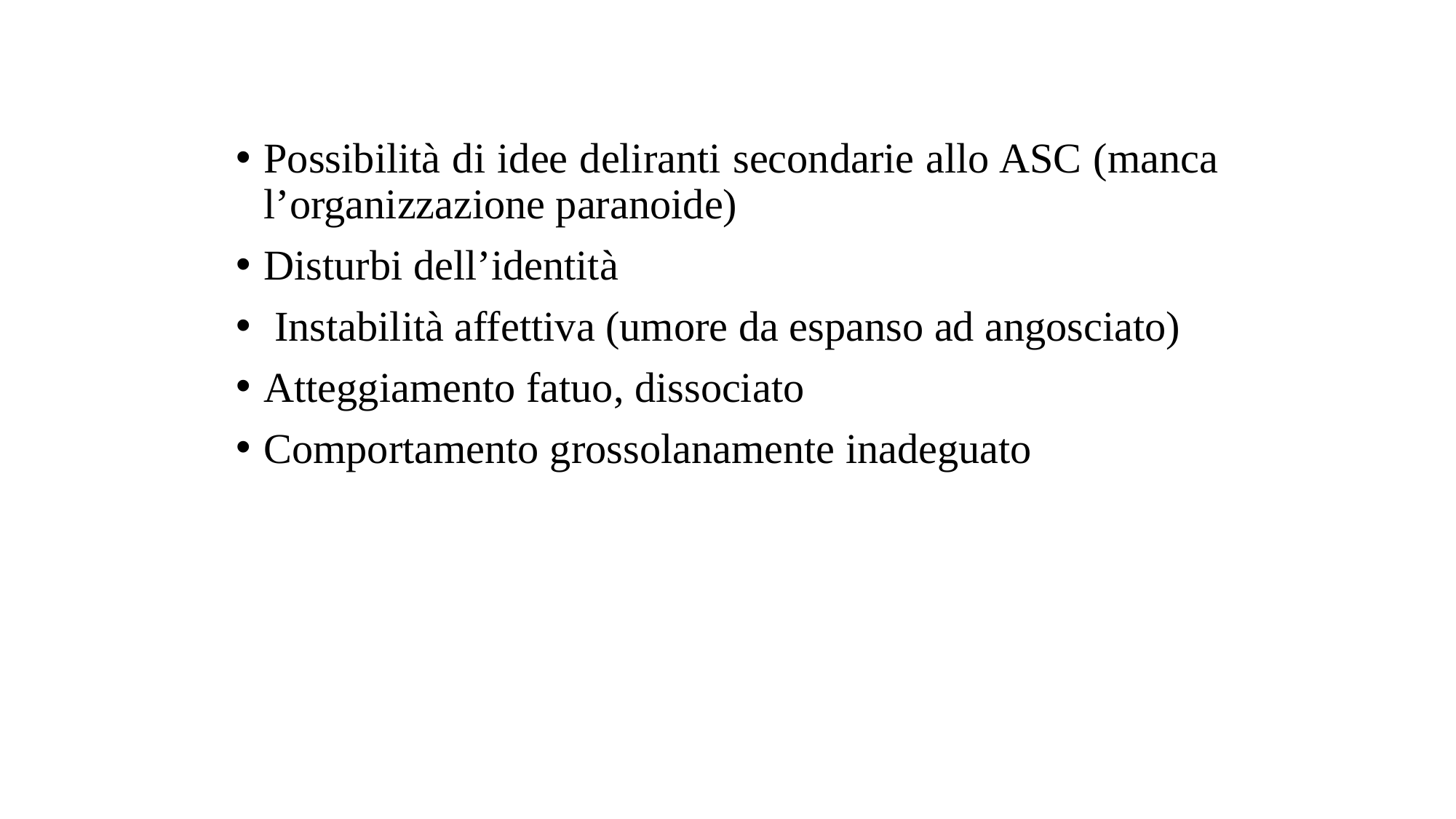

Possibilità di idee deliranti secondarie allo ASC (manca l’organizzazione paranoide)
Disturbi dell’identità
 Instabilità affettiva (umore da espanso ad angosciato)
Atteggiamento fatuo, dissociato
Comportamento grossolanamente inadeguato